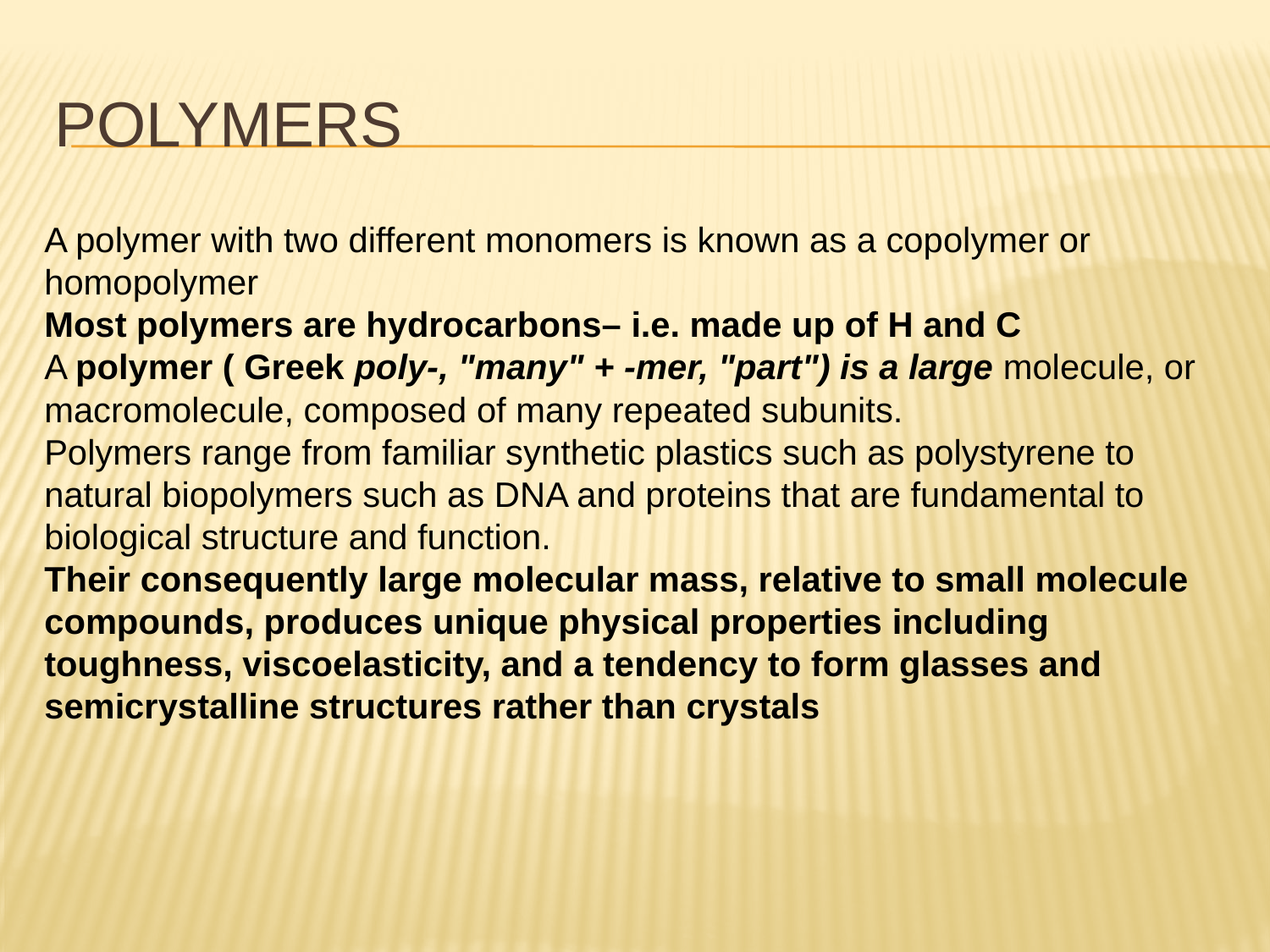

# polymers
A polymer with two different monomers is known as a copolymer or homopolymer
Most polymers are hydrocarbons– i.e. made up of H and C
A polymer ( Greek poly-, "many" + -mer, "part") is a large molecule, or macromolecule, composed of many repeated subunits.
Polymers range from familiar synthetic plastics such as polystyrene to natural biopolymers such as DNA and proteins that are fundamental to biological structure and function.
Their consequently large molecular mass, relative to small molecule compounds, produces unique physical properties including toughness, viscoelasticity, and a tendency to form glasses and semicrystalline structures rather than crystals